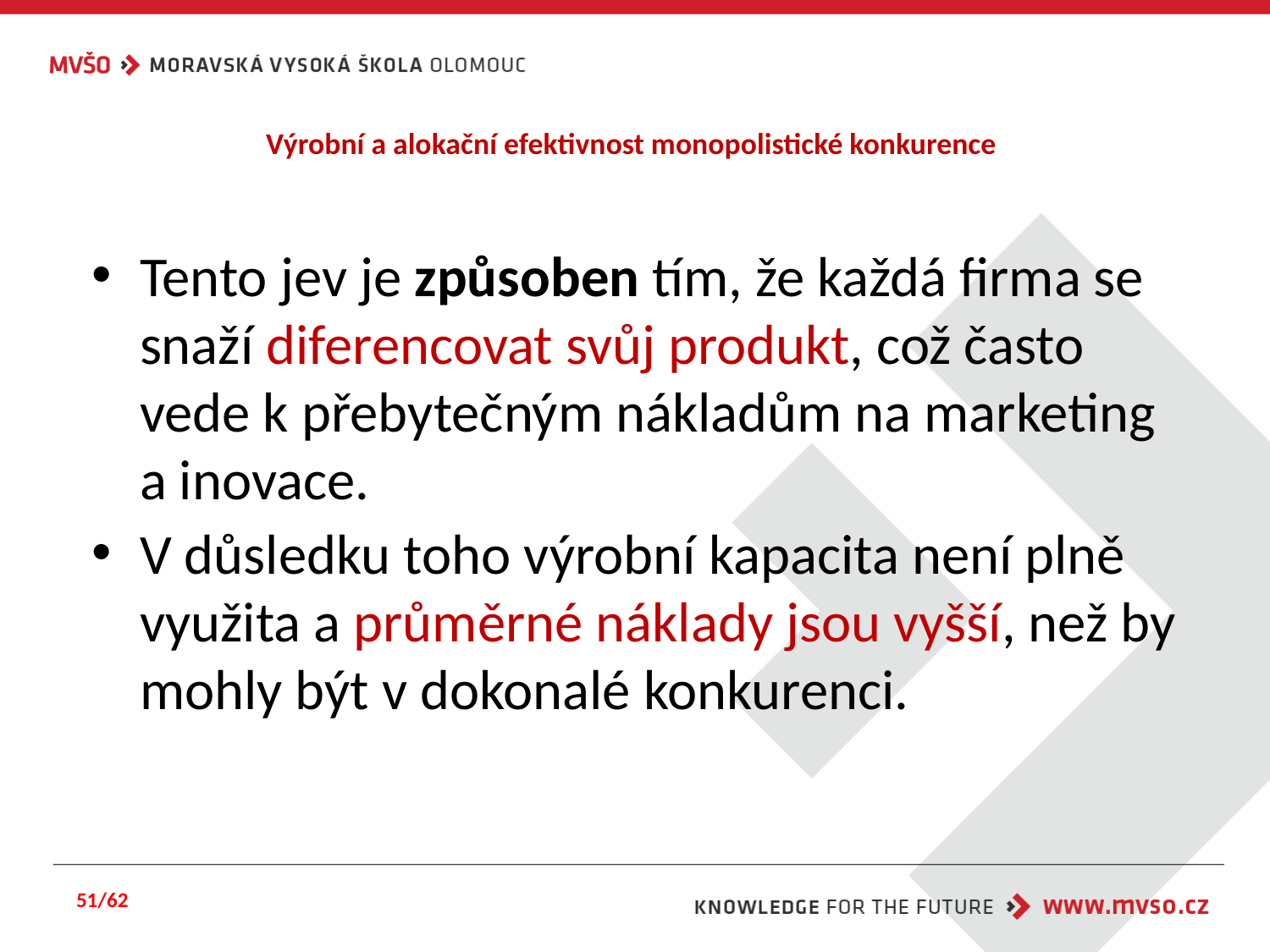

# Výrobní a alokační efektivnost monopolistické konkurence
Tento jev je způsoben tím, že každá firma se snaží diferencovat svůj produkt, což často vede k přebytečným nákladům na marketing a inovace.
V důsledku toho výrobní kapacita není plně využita a průměrné náklady jsou vyšší, než by mohly být v dokonalé konkurenci.
51/62